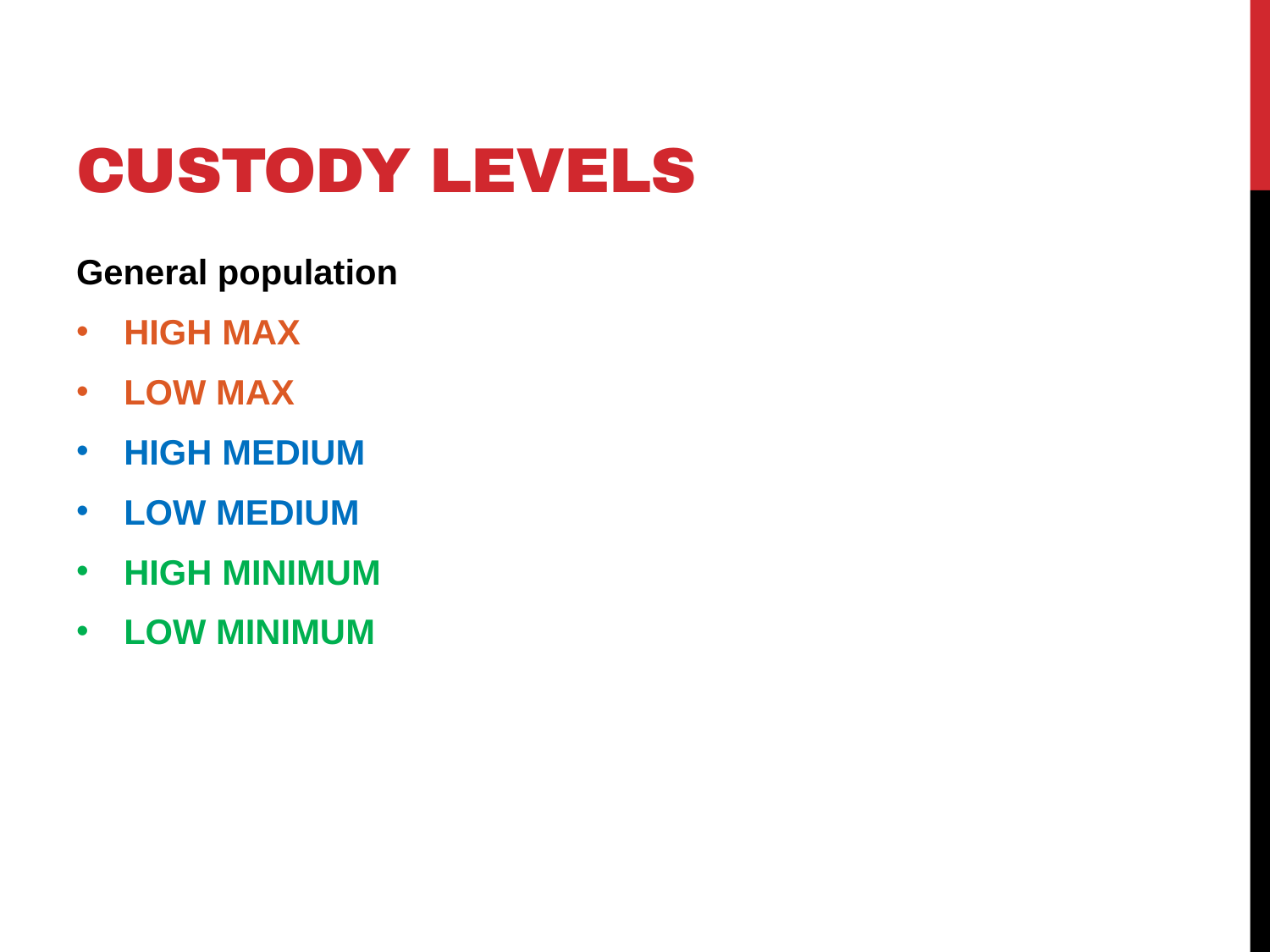

# Custody levels
General population
HIGH MAX
LOW MAX
HIGH MEDIUM
LOW MEDIUM
HIGH MINIMUM
LOW MINIMUM